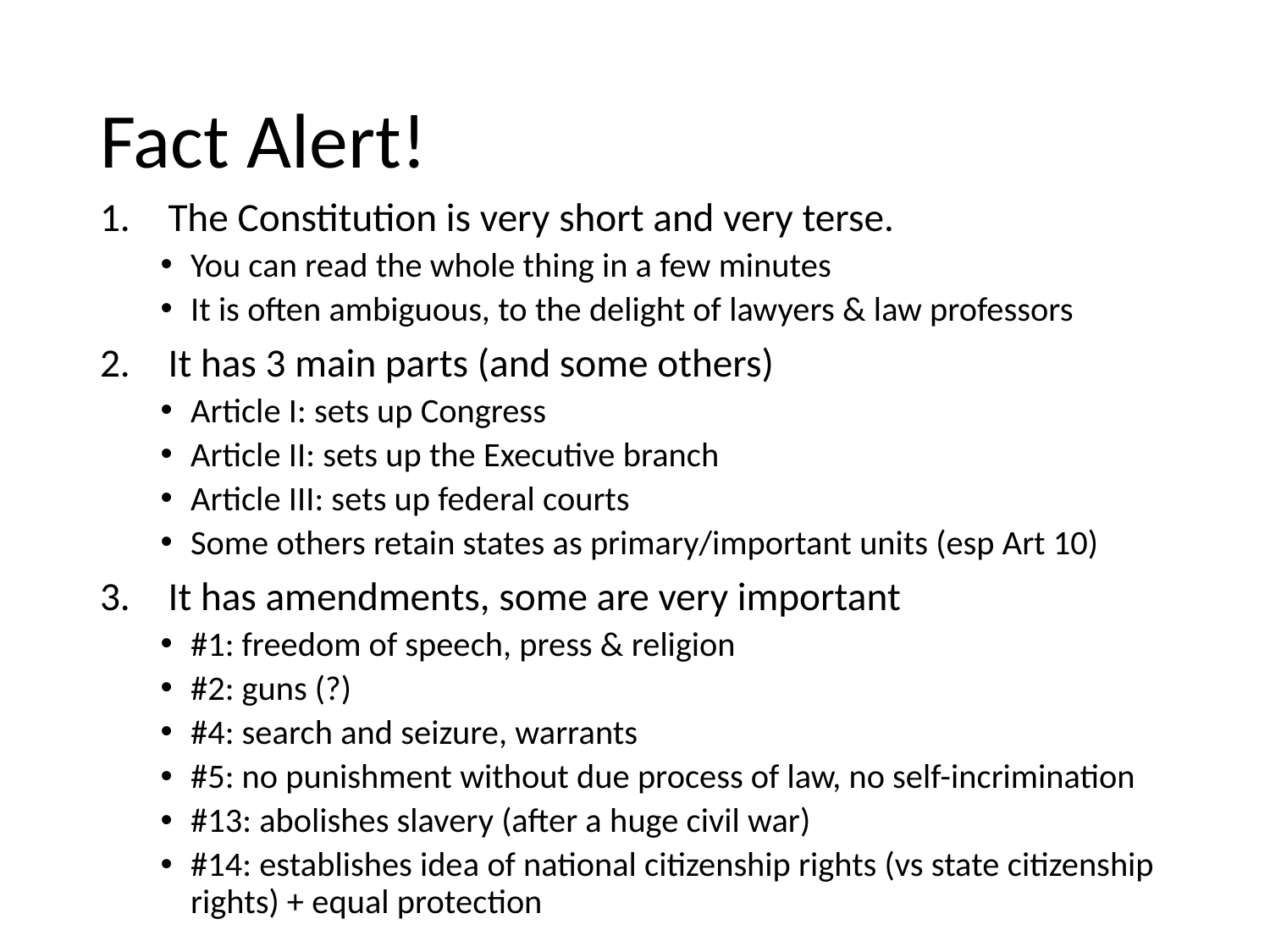

# Fact Alert!
The Constitution is very short and very terse.
You can read the whole thing in a few minutes
It is often ambiguous, to the delight of lawyers & law professors
It has 3 main parts (and some others)
Article I: sets up Congress
Article II: sets up the Executive branch
Article III: sets up federal courts
Some others retain states as primary/important units (esp Art 10)
It has amendments, some are very important
#1: freedom of speech, press & religion
#2: guns (?)
#4: search and seizure, warrants
#5: no punishment without due process of law, no self-incrimination
#13: abolishes slavery (after a huge civil war)
#14: establishes idea of national citizenship rights (vs state citizenship rights) + equal protection